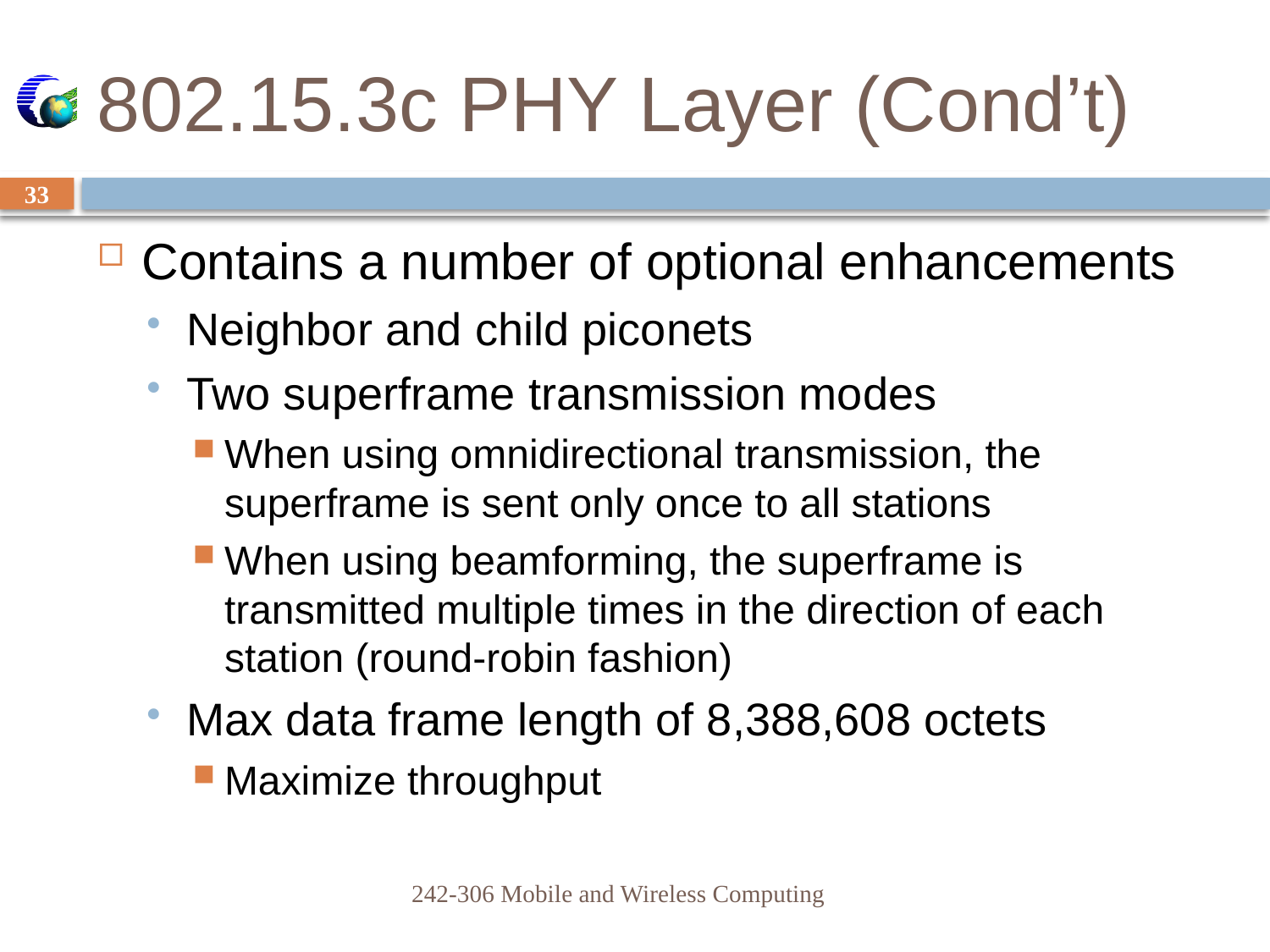

# 802.15.3c PHY Layer (Cond’t)
33
Contains a number of optional enhancements
Neighbor and child piconets
Two superframe transmission modes
When using omnidirectional transmission, the superframe is sent only once to all stations
When using beamforming, the superframe is transmitted multiple times in the direction of each station (round-robin fashion)
Max data frame length of 8,388,608 octets
Maximize throughput

242-306 Mobile and Wireless Computing